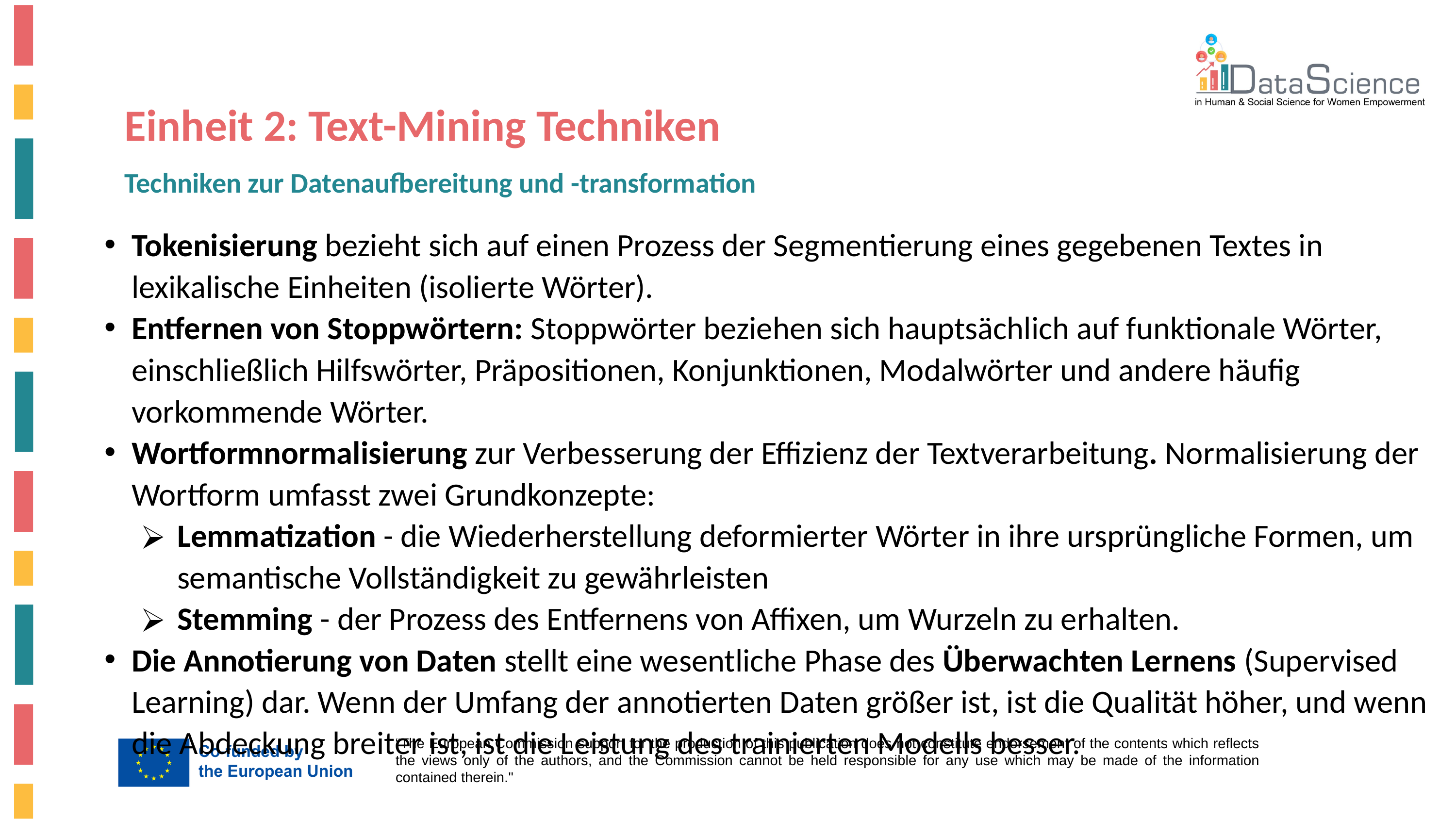

Einheit 2: Text-Mining Techniken

Techniken zur Datenaufbereitung und -transformation

Tokenisierung bezieht sich auf einen Prozess der Segmentierung eines gegebenen Textes in lexikalische Einheiten (isolierte Wörter).
Entfernen von Stoppwörtern: Stoppwörter beziehen sich hauptsächlich auf funktionale Wörter, einschließlich Hilfswörter, Präpositionen, Konjunktionen, Modalwörter und andere häufig vorkommende Wörter.
Wortformnormalisierung zur Verbesserung der Effizienz der Textverarbeitung. Normalisierung der Wortform umfasst zwei Grundkonzepte:
Lemmatization - die Wiederherstellung deformierter Wörter in ihre ursprüngliche Formen, um semantische Vollständigkeit zu gewährleisten
Stemming - der Prozess des Entfernens von Affixen, um Wurzeln zu erhalten.
Die Annotierung von Daten stellt eine wesentliche Phase des Überwachten Lernens (Supervised Learning) dar. Wenn der Umfang der annotierten Daten größer ist, ist die Qualität höher, und wenn die Abdeckung breiter ist, ist die Leistung des trainierten Modells besser.